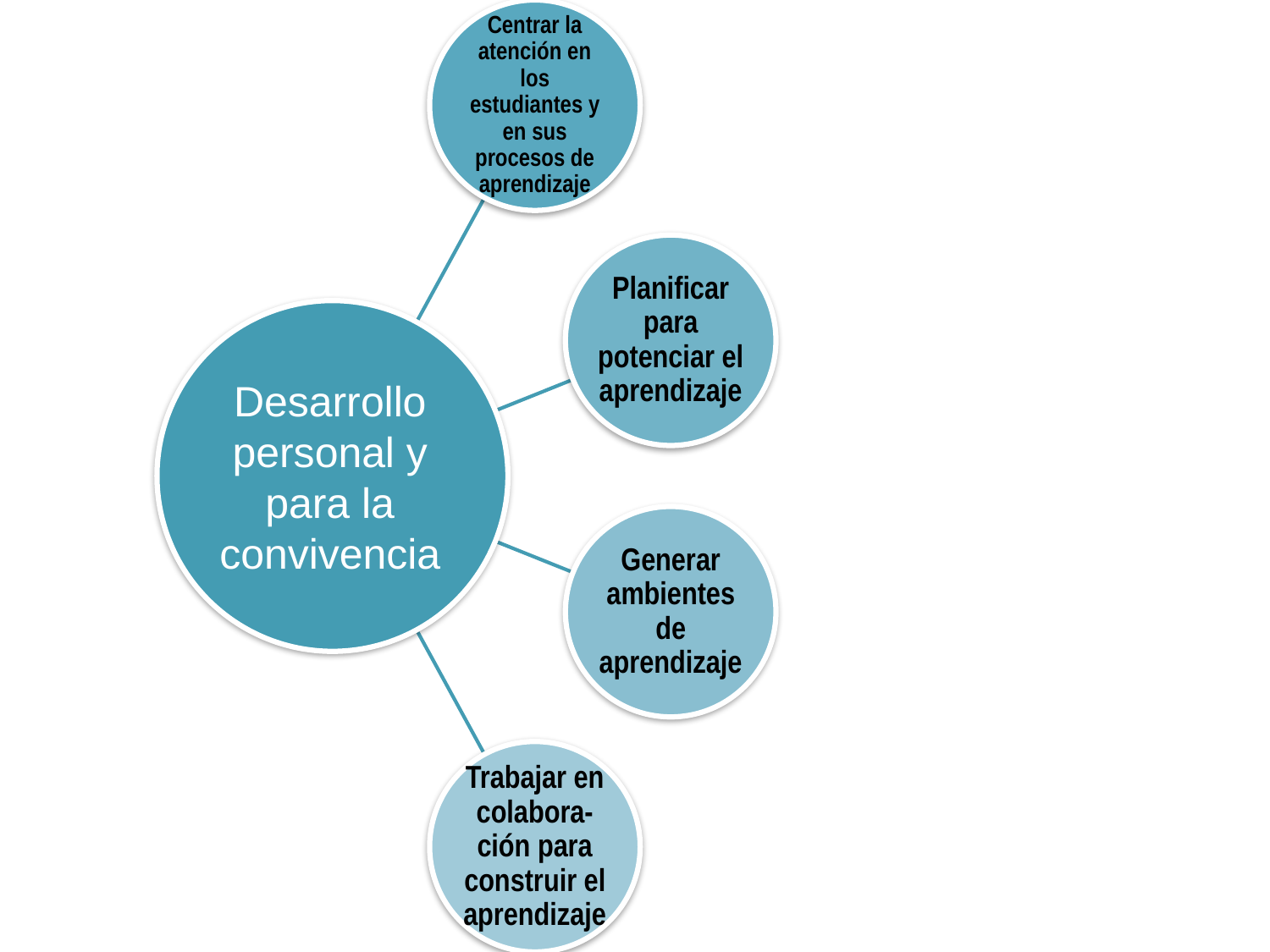

Centrar la atención en los estudiantes y en sus procesos de aprendizaje
Planificar para potenciar el aprendizaje
Generar ambientes de aprendizaje
Trabajar en colabora-ción para construir el aprendizaje
Desarrollo personal y para la convivencia